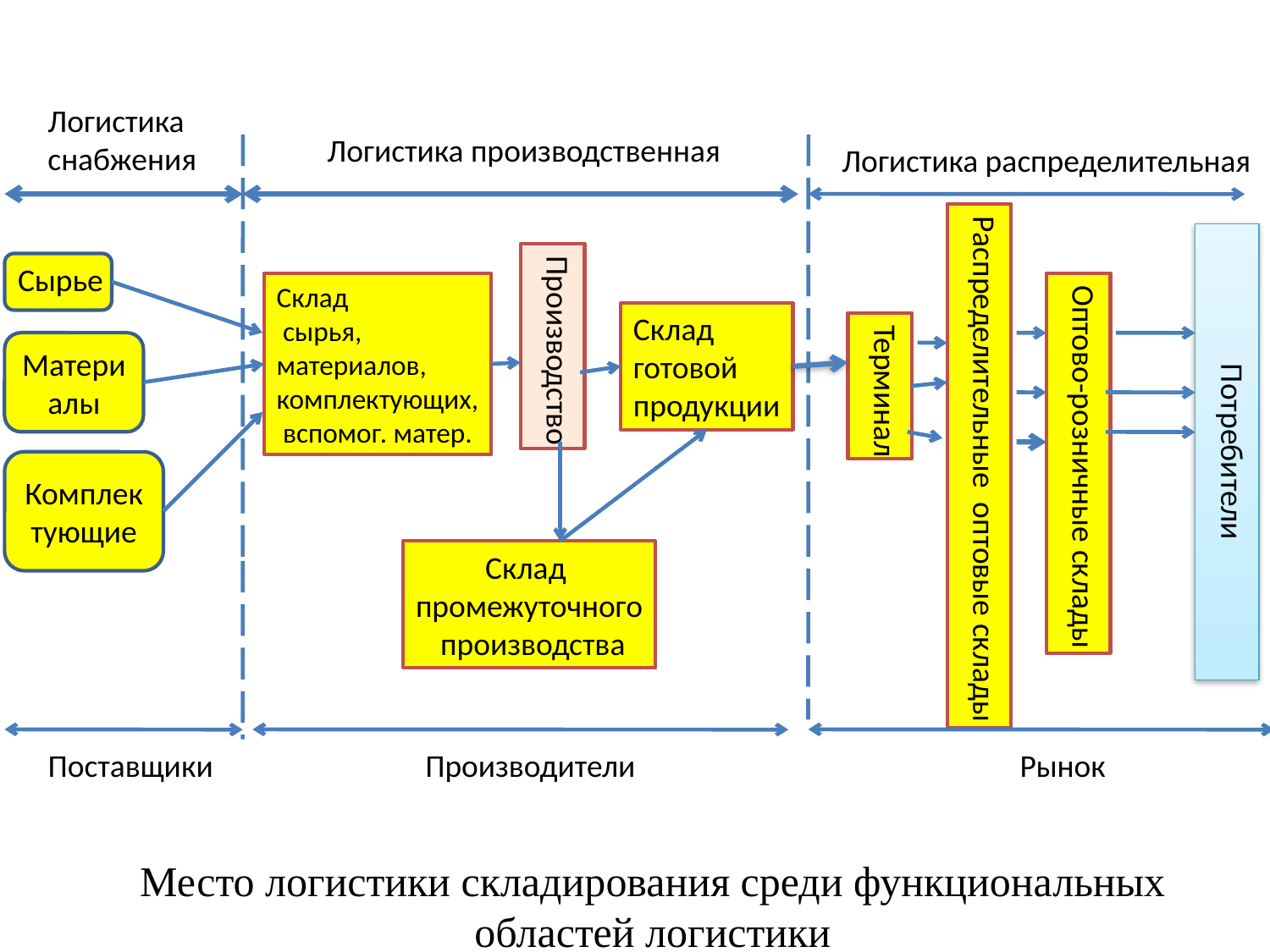

Логистика
снабжения
Логистика производственная
Логистика распределительная
Распределительные  оптовые склады
Потребители
Производство

Сырье
Склад
 сырья,
материалов,
комплектующих,
 вспомог. матер.
Оптово-розничные склады
Склад
готовой
продукции
Терминал
Материалы
Комплектующие
Склад
промежуточного
 производства
Поставщики
Производители
Рынок
# Место логистики складирования среди функциональных областей логистики